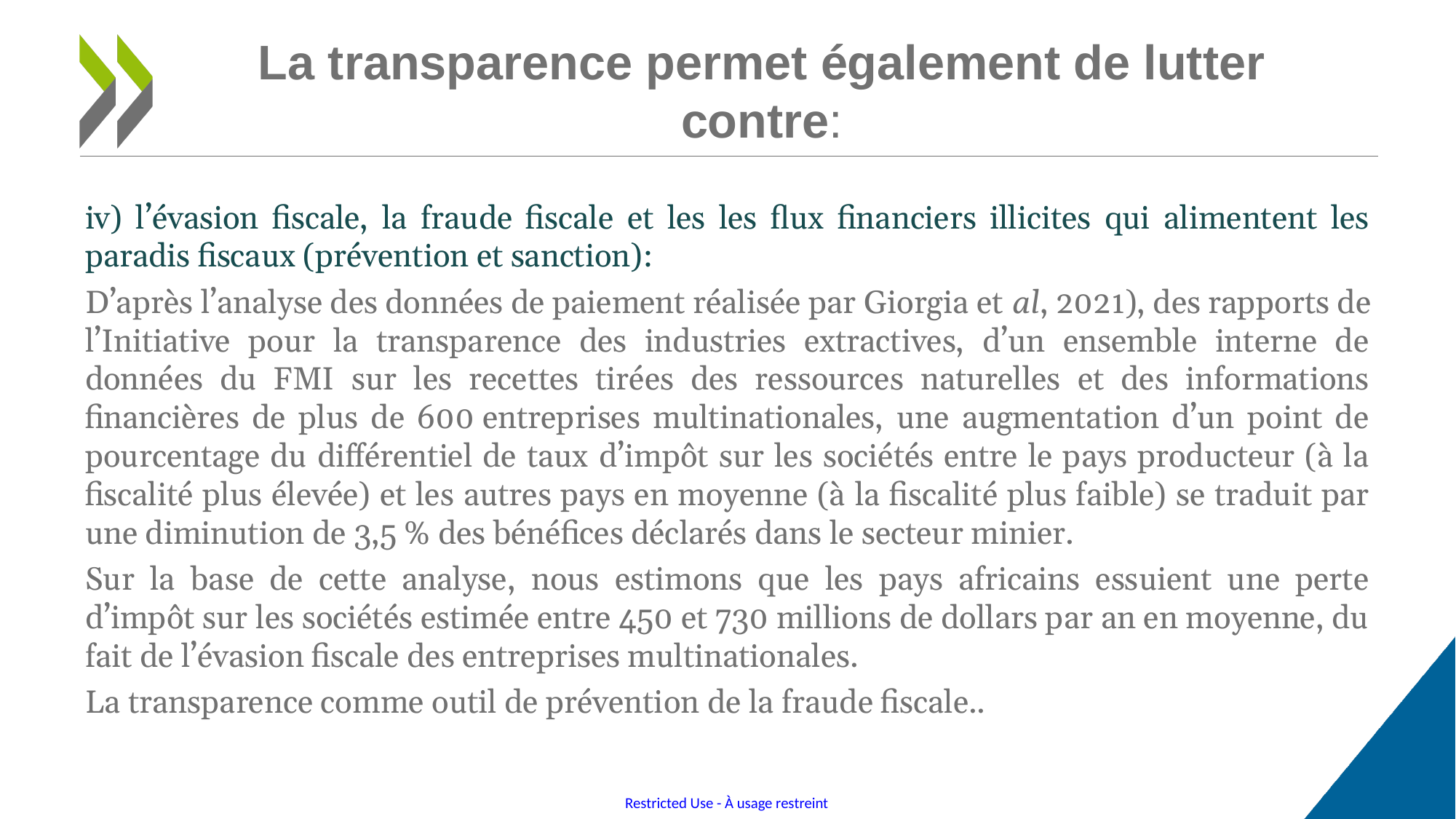

# La transparence permet également de lutter contre:
iv) l’évasion fiscale, la fraude fiscale et les les flux financiers illicites qui alimentent les paradis fiscaux (prévention et sanction):
D’après l’analyse des données de paiement réalisée par Giorgia et al, 2021), des rapports de l’Initiative pour la transparence des industries extractives, d’un ensemble interne de données du FMI sur les recettes tirées des ressources naturelles et des informations financières de plus de 600 entreprises multinationales, une augmentation d’un point de pourcentage du différentiel de taux d’impôt sur les sociétés entre le pays producteur (à la fiscalité plus élevée) et les autres pays en moyenne (à la fiscalité plus faible) se traduit par une diminution de 3,5 % des bénéfices déclarés dans le secteur minier.
Sur la base de cette analyse, nous estimons que les pays africains essuient une perte d’impôt sur les sociétés estimée entre 450 et 730 millions de dollars par an en moyenne, du fait de l’évasion fiscale des entreprises multinationales.
La transparence comme outil de prévention de la fraude fiscale..